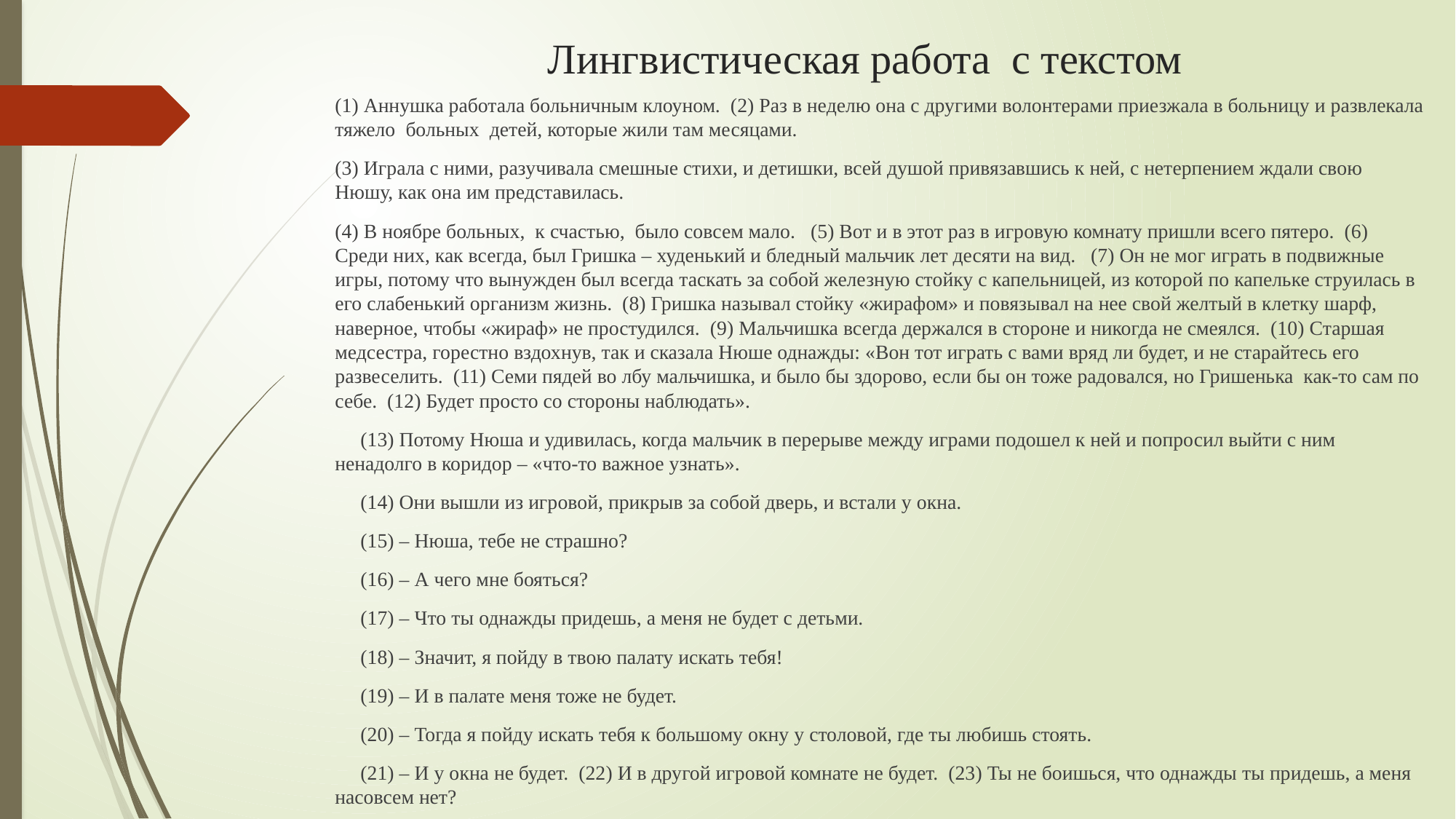

Лингвистическая работа  с текстом
(1) Аннушка работала больничным клоуном.  (2) Раз в неделю она с другими волонтерами приезжала в больницу и развлекала тяжело  больных  детей, которые жили там месяцами.
(3) Играла с ними, разучивала смешные стихи, и детишки, всей душой привязавшись к ней, с нетерпением ждали свою Нюшу, как она им представилась.
(4) В ноябре больных,  к счастью,  было совсем мало.   (5) Вот и в этот раз в игровую комнату пришли всего пятеро.  (6) Среди них, как всегда, был Гришка – худенький и бледный мальчик лет десяти на вид.   (7) Он не мог играть в подвижные игры, потому что вынужден был всегда таскать за собой железную стойку с капельницей, из которой по капельке струилась в его слабенький организм жизнь.  (8) Гришка называл стойку «жирафом» и повязывал на нее свой желтый в клетку шарф, наверное, чтобы «жираф» не простудился.  (9) Мальчишка всегда держался в стороне и никогда не смеялся.  (10) Старшая медсестра, горестно вздохнув, так и сказала Нюше однажды: «Вон тот играть с вами вряд ли будет, и не старайтесь его развеселить.  (11) Семи пядей во лбу мальчишка, и было бы здорово, если бы он тоже радовался, но Гришенька  как-то сам по себе.  (12) Будет просто со стороны наблюдать».
     (13) Потому Нюша и удивилась, когда мальчик в перерыве между играми подошел к ней и попросил выйти с ним ненадолго в коридор – «что-то важное узнать».
     (14) Они вышли из игровой, прикрыв за собой дверь, и встали у окна.
     (15) – Нюша, тебе не страшно?
     (16) – А чего мне бояться?
     (17) – Что ты однажды придешь, а меня не будет с детьми.
     (18) – Значит, я пойду в твою палату искать тебя!
     (19) – И в палате меня тоже не будет.
     (20) – Тогда я пойду искать тебя к большому окну у столовой, где ты любишь стоять.
     (21) – И у окна не будет.  (22) И в другой игровой комнате не будет.  (23) Ты не боишься, что однажды ты придешь, а меня насовсем нет?